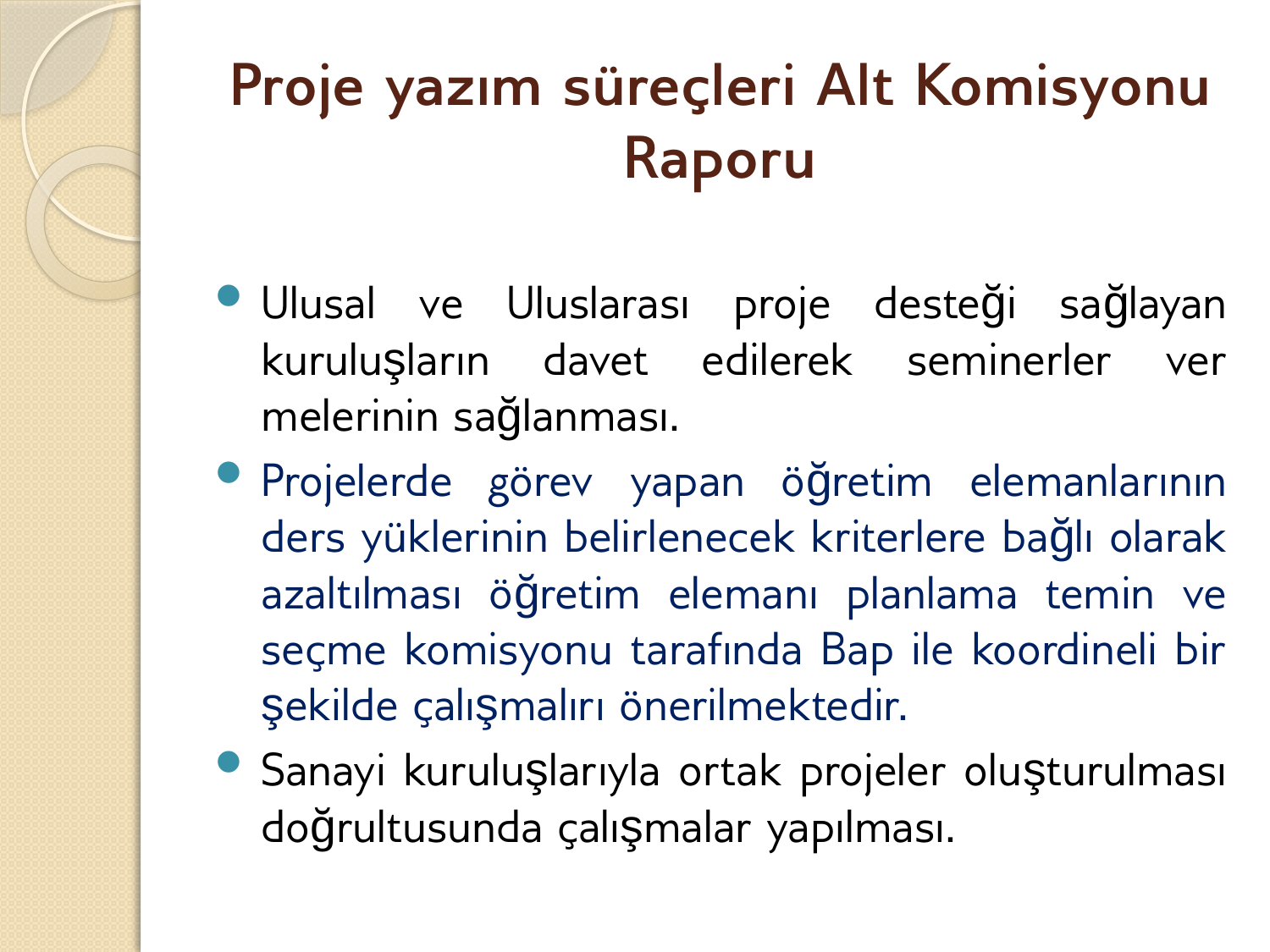

# Proje yazım süreçleri Alt Komisyonu Raporu

Ulusal ve Uluslarası proje desteği sağlayan kuruluşların davet edilerek seminerler ver melerinin sağlanması.
Projelerde görev yapan öğretim elemanlarının ders yüklerinin belirlenecek kriterlere bağlı olarak azaltılması öğretim elemanı planlama temin ve seçme komisyonu tarafında Bap ile koordineli bir şekilde çalışmalırı önerilmektedir.
Sanayi kuruluşlarıyla ortak projeler oluşturulması doğrultusunda çalışmalar yapılması.